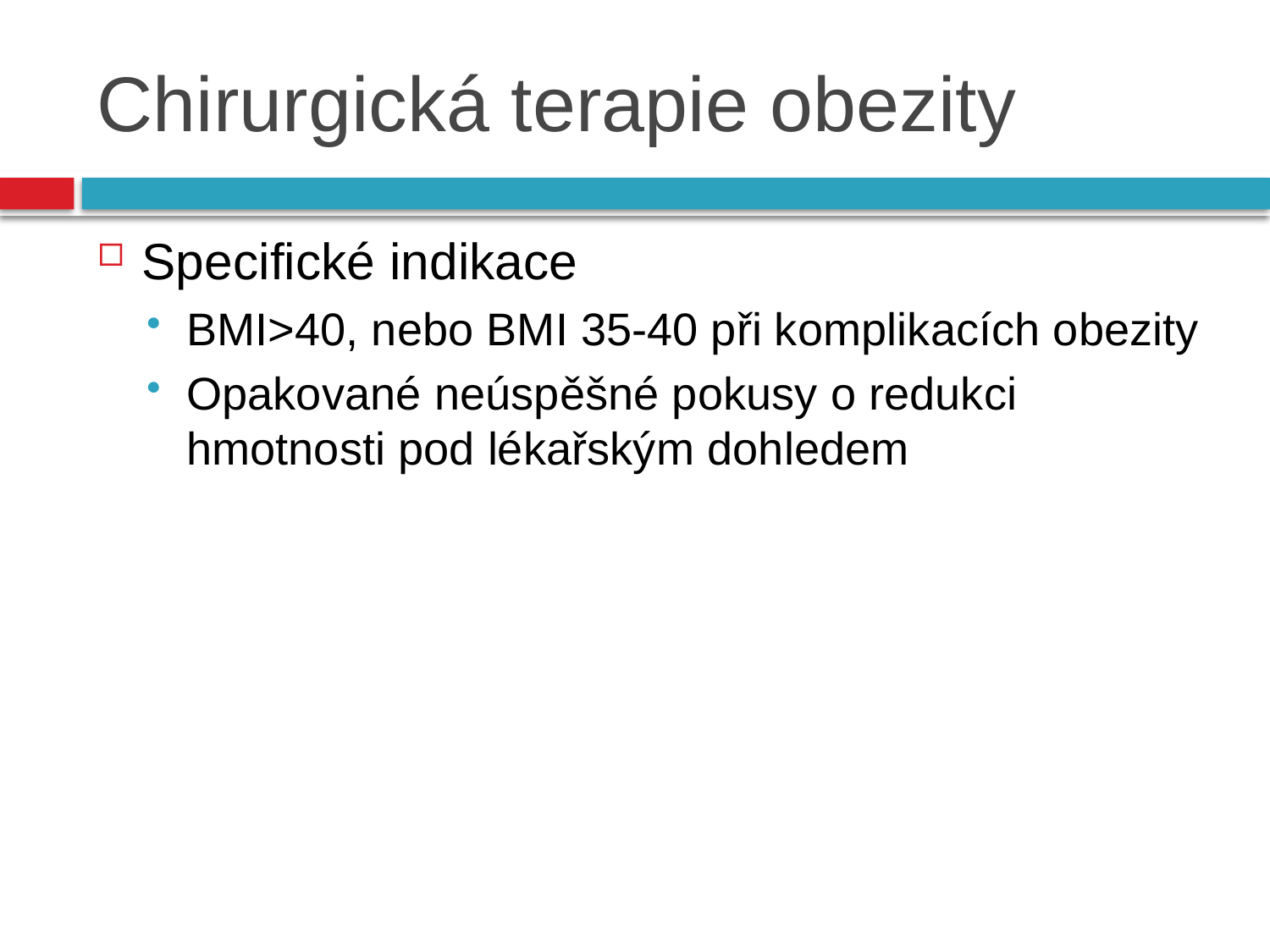

# Chirurgická terapie obezity
Specifické indikace
BMI>40, nebo BMI 35-40 při komplikacích obezity
Opakované neúspěšné pokusy o redukci hmotnosti pod lékařským dohledem